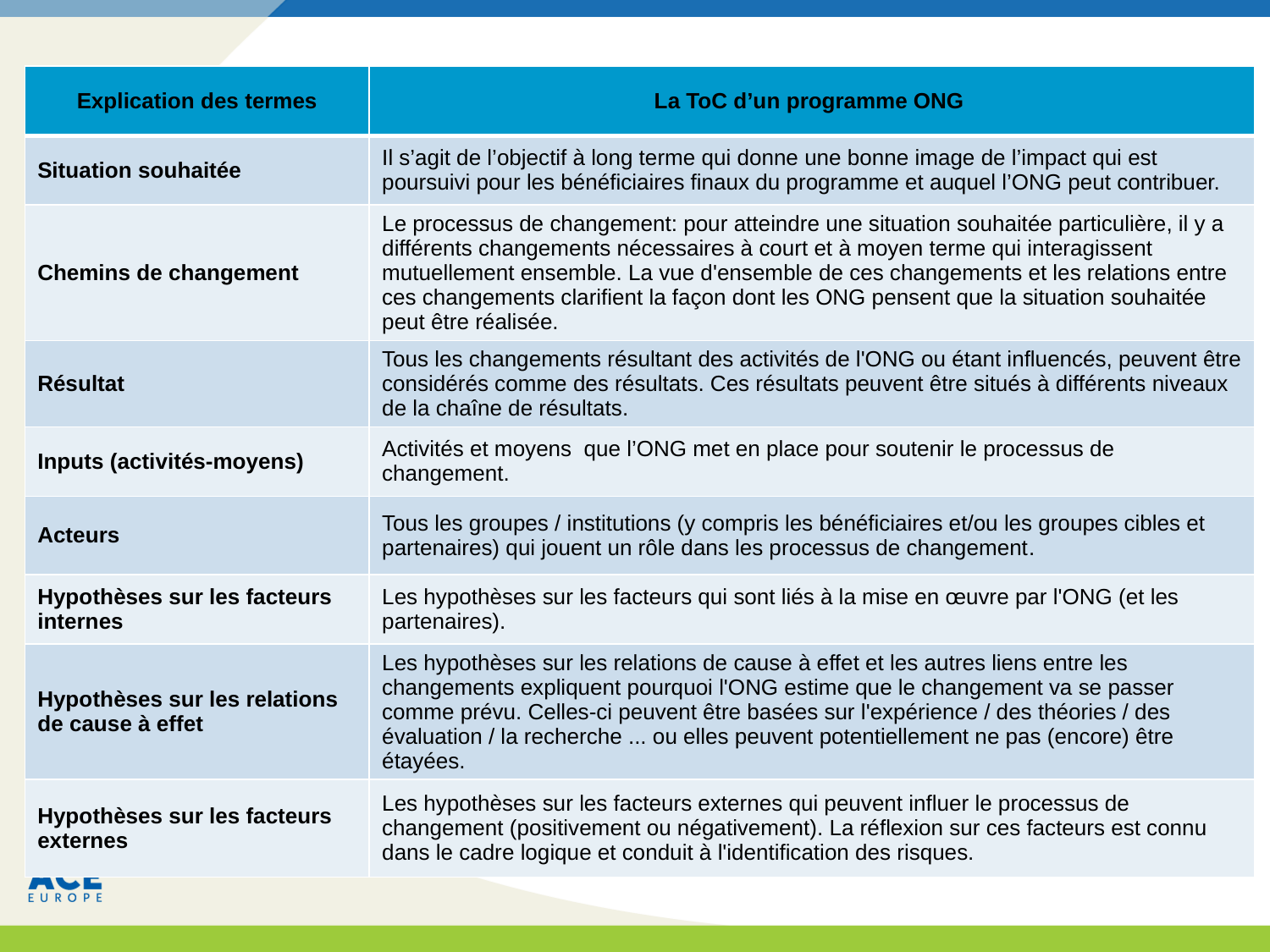

| Explication des termes | La ToC d’un programme ONG |
| --- | --- |
| Situation souhaitée | Il s’agit de l’objectif à long terme qui donne une bonne image de l’impact qui est poursuivi pour les bénéficiaires finaux du programme et auquel l’ONG peut contribuer. |
| Chemins de changement | Le processus de changement: pour atteindre une situation souhaitée particulière, il y a différents changements nécessaires à court et à moyen terme qui interagissent mutuellement ensemble. La vue d'ensemble de ces changements et les relations entre ces changements clarifient la façon dont les ONG pensent que la situation souhaitée peut être réalisée. |
| Résultat | Tous les changements résultant des activités de l'ONG ou étant influencés, peuvent être considérés comme des résultats. Ces résultats peuvent être situés à différents niveaux de la chaîne de résultats. |
| Inputs (activités-moyens) | Activités et moyens que l’ONG met en place pour soutenir le processus de changement. |
| Acteurs | Tous les groupes / institutions (y compris les bénéficiaires et/ou les groupes cibles et partenaires) qui jouent un rôle dans les processus de changement. |
| Hypothèses sur les facteurs internes | Les hypothèses sur les facteurs qui sont liés à la mise en œuvre par l'ONG (et les partenaires). |
| Hypothèses sur les relations de cause à effet | Les hypothèses sur les relations de cause à effet et les autres liens entre les changements expliquent pourquoi l'ONG estime que le changement va se passer comme prévu. Celles-ci peuvent être basées sur l'expérience / des théories / des évaluation / la recherche ... ou elles peuvent potentiellement ne pas (encore) être étayées. |
| Hypothèses sur les facteurs externes | Les hypothèses sur les facteurs externes qui peuvent influer le processus de changement (positivement ou négativement). La réflexion sur ces facteurs est connu dans le cadre logique et conduit à l'identification des risques. |
# Afronding en einde